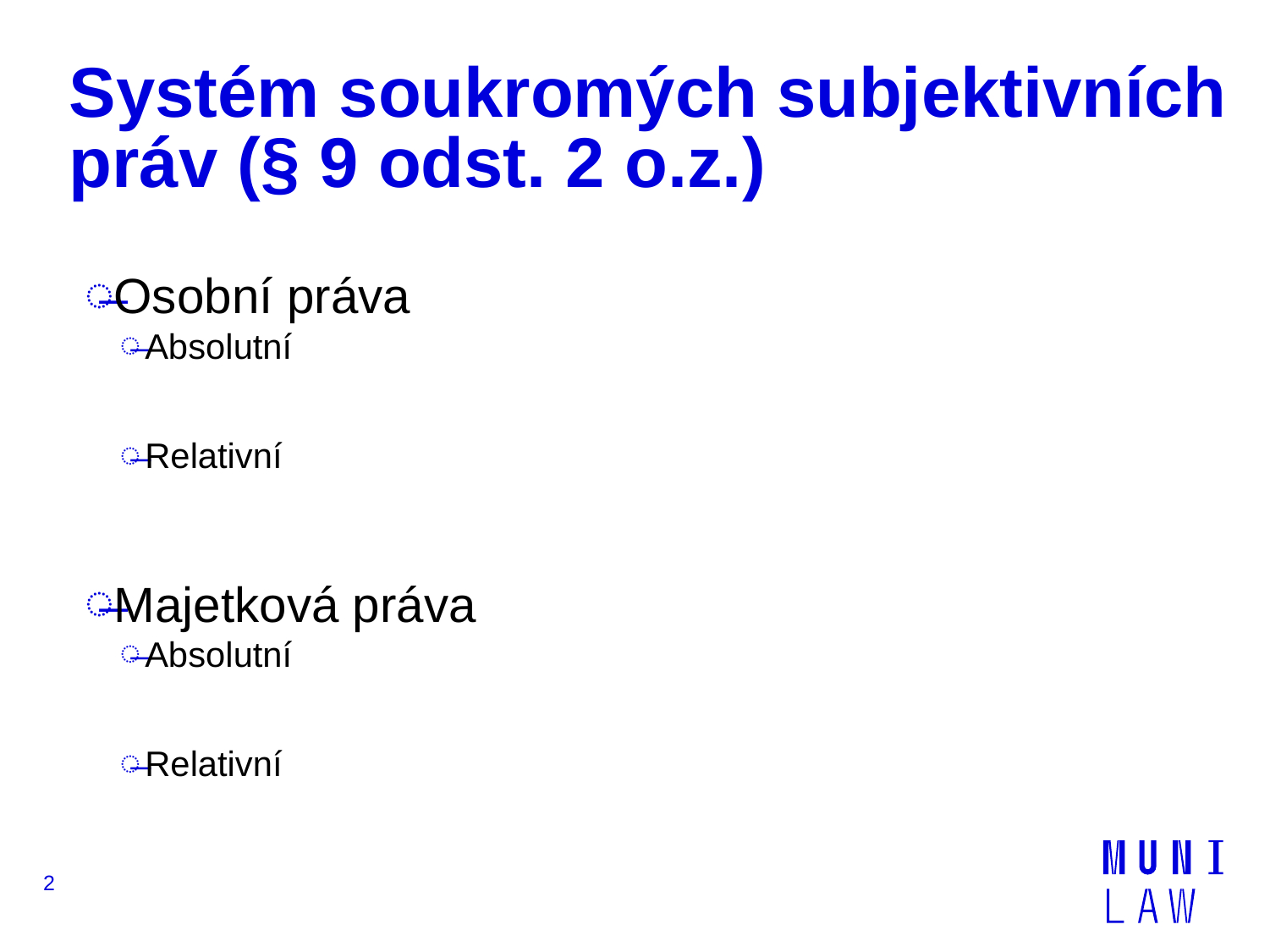

# Systém soukromých subjektivních práv (§ 9 odst. 2 o.z.)
Osobní práva
Absolutní

Relativní

Majetková práva
Absolutní

Relativní
2